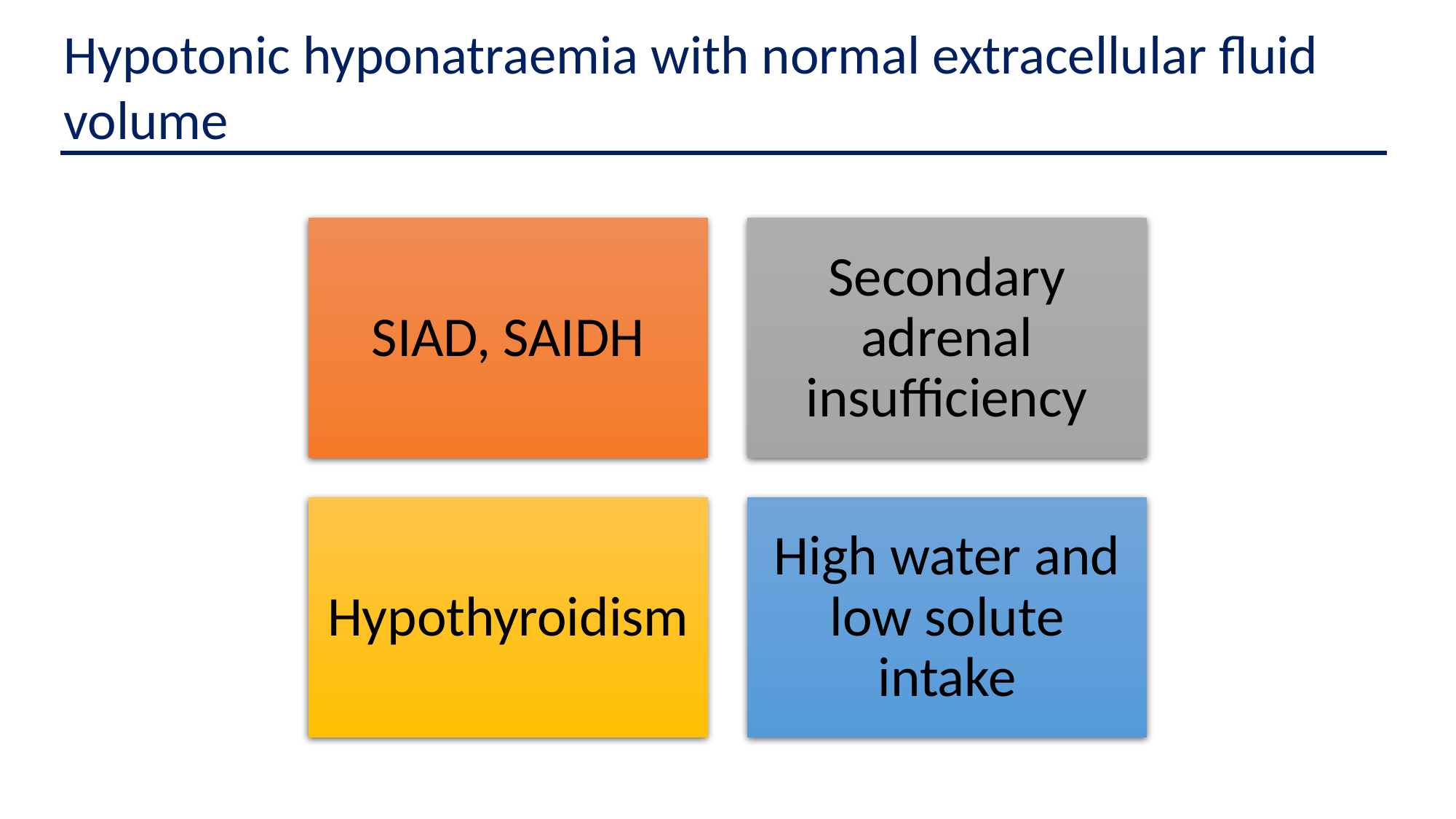

Hypotonic hyponatraemia with normal extracellular fluid volume
SIAD, SAIDH
Secondary adrenal insufficiency
Hypothyroidism
High water and low solute intake